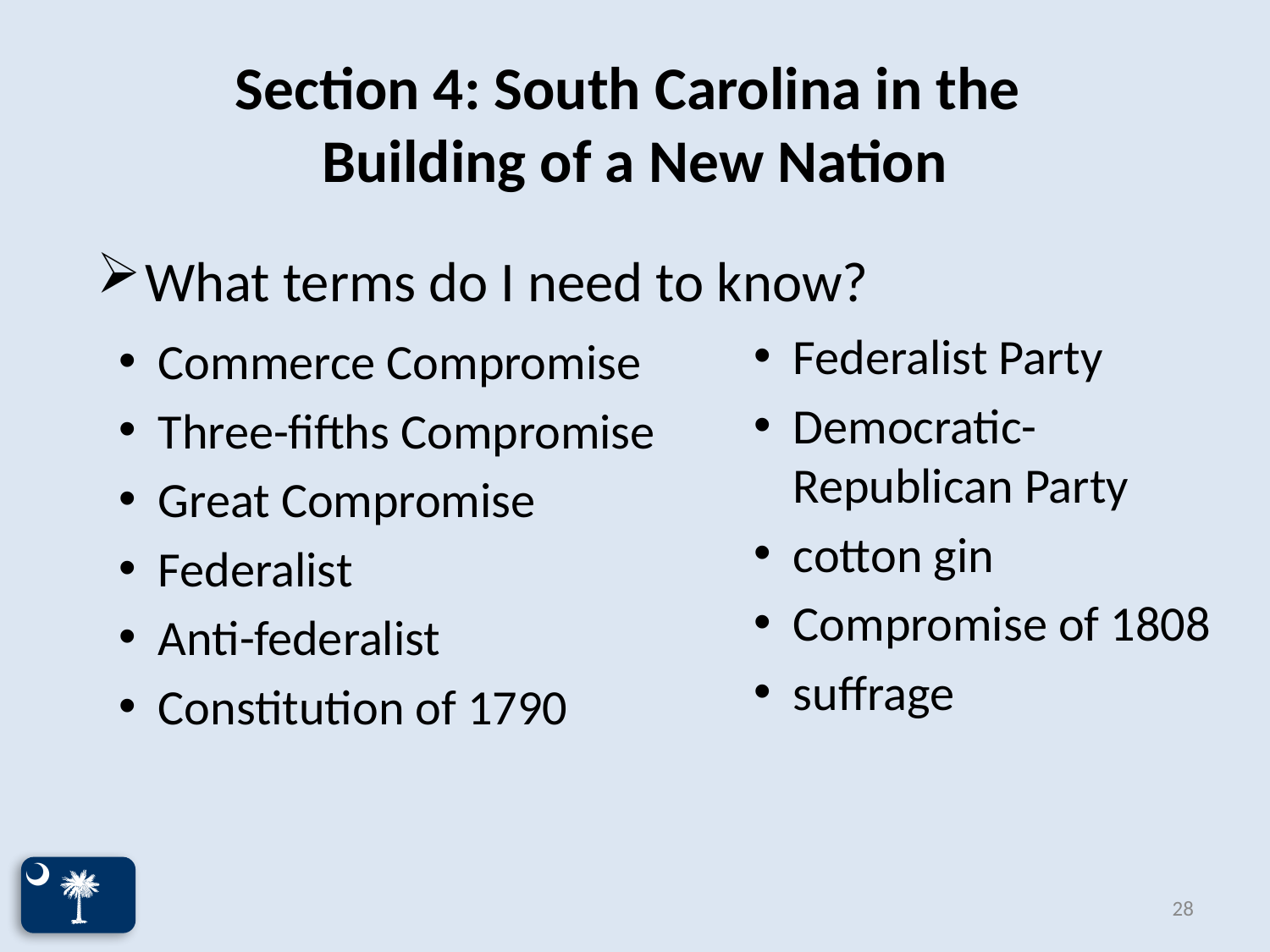

# Section 4: South Carolina in the Building of a New Nation
What terms do I need to know?
Federalist Party
Democratic-Republican Party
cotton gin
Compromise of 1808
suffrage

Commerce Compromise
Three-fifths Compromise
Great Compromise
Federalist
Anti-federalist
Constitution of 1790

28